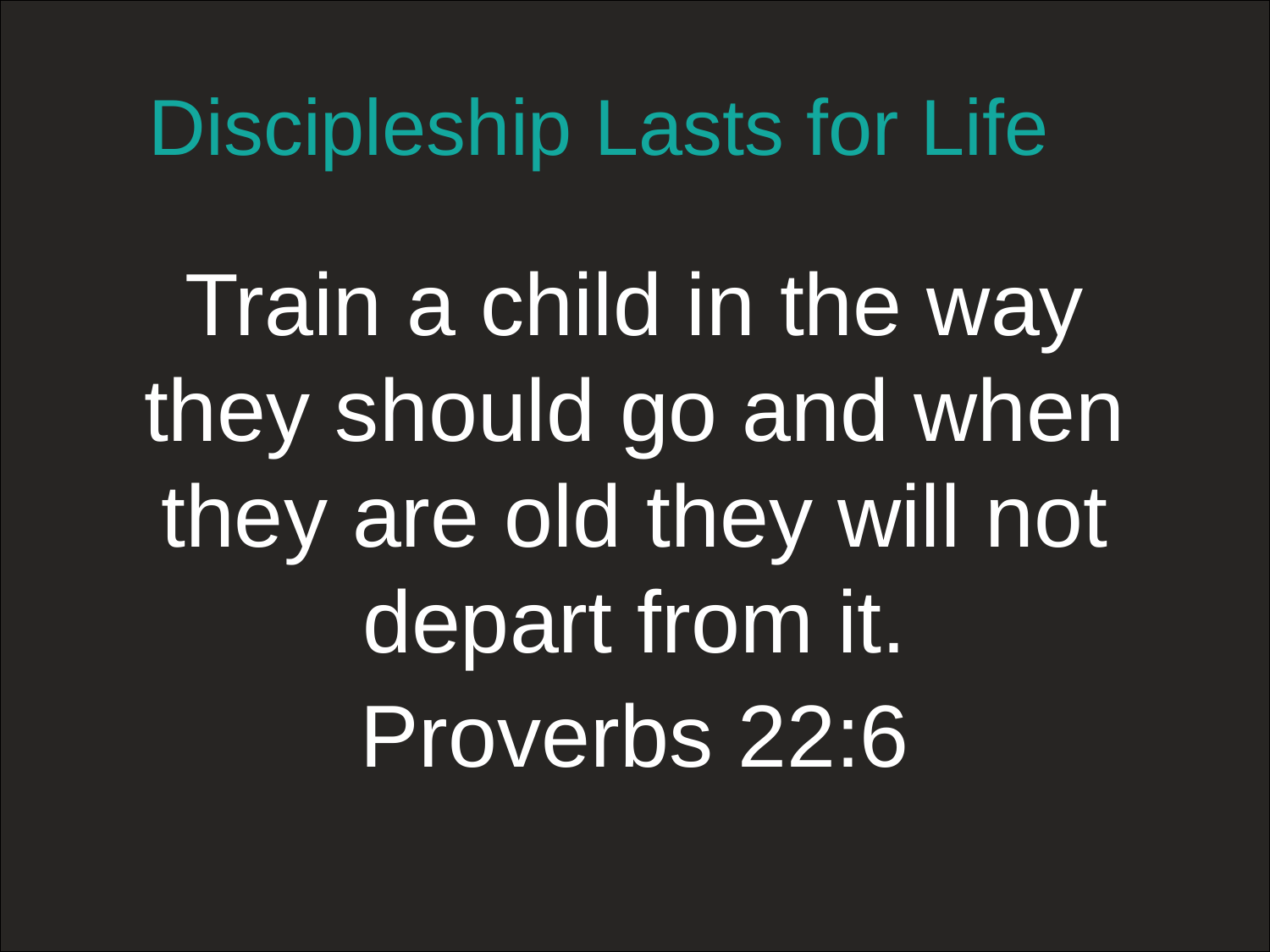

Discipleship Lasts for Life
Train a child in the way they should go and when they are old they will not depart from it.
Proverbs 22:6